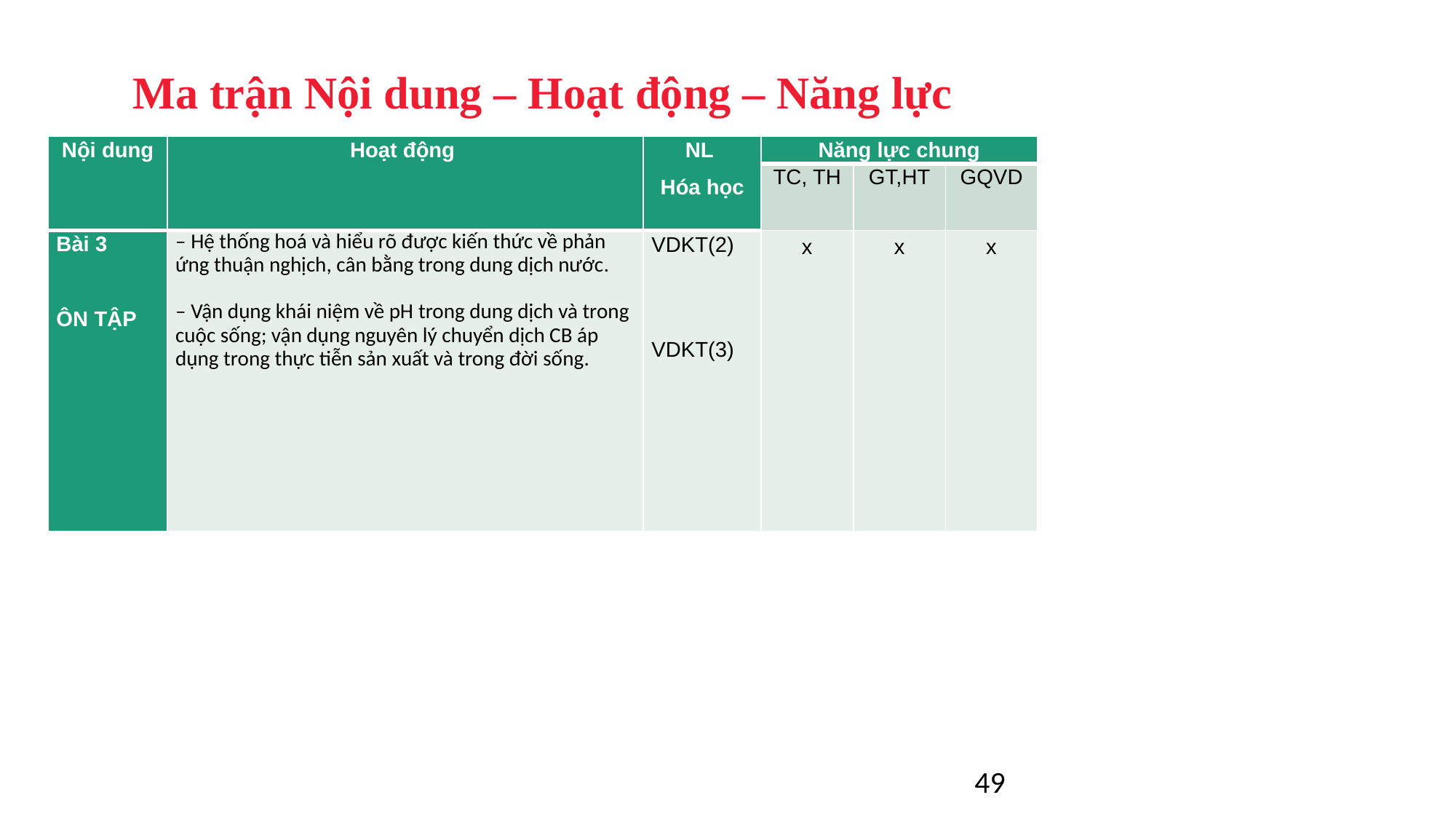

Ma trận Nội dung – Hoạt động – Năng lực
| Nội dung | Hoạt động | NL Hóa học | Năng lực chung |  |  |
| --- | --- | --- | --- | --- | --- |
|  |  |  | TC, TH | GT,HT | GQVD |
| Bài 3 ÔN TẬP | – Hệ thống hoá và hiểu rõ được kiến thức về phản ứng thuận nghịch, cân bằng trong dung dịch nước. – Vận dụng khái niệm về pH trong dung dịch và trong cuộc sống; vận dụng nguyên lý chuyển dịch CB áp dụng trong thực tiễn sản xuất và trong đời sống. | VDKT(2) VDKT(3) | x | x | x |
49